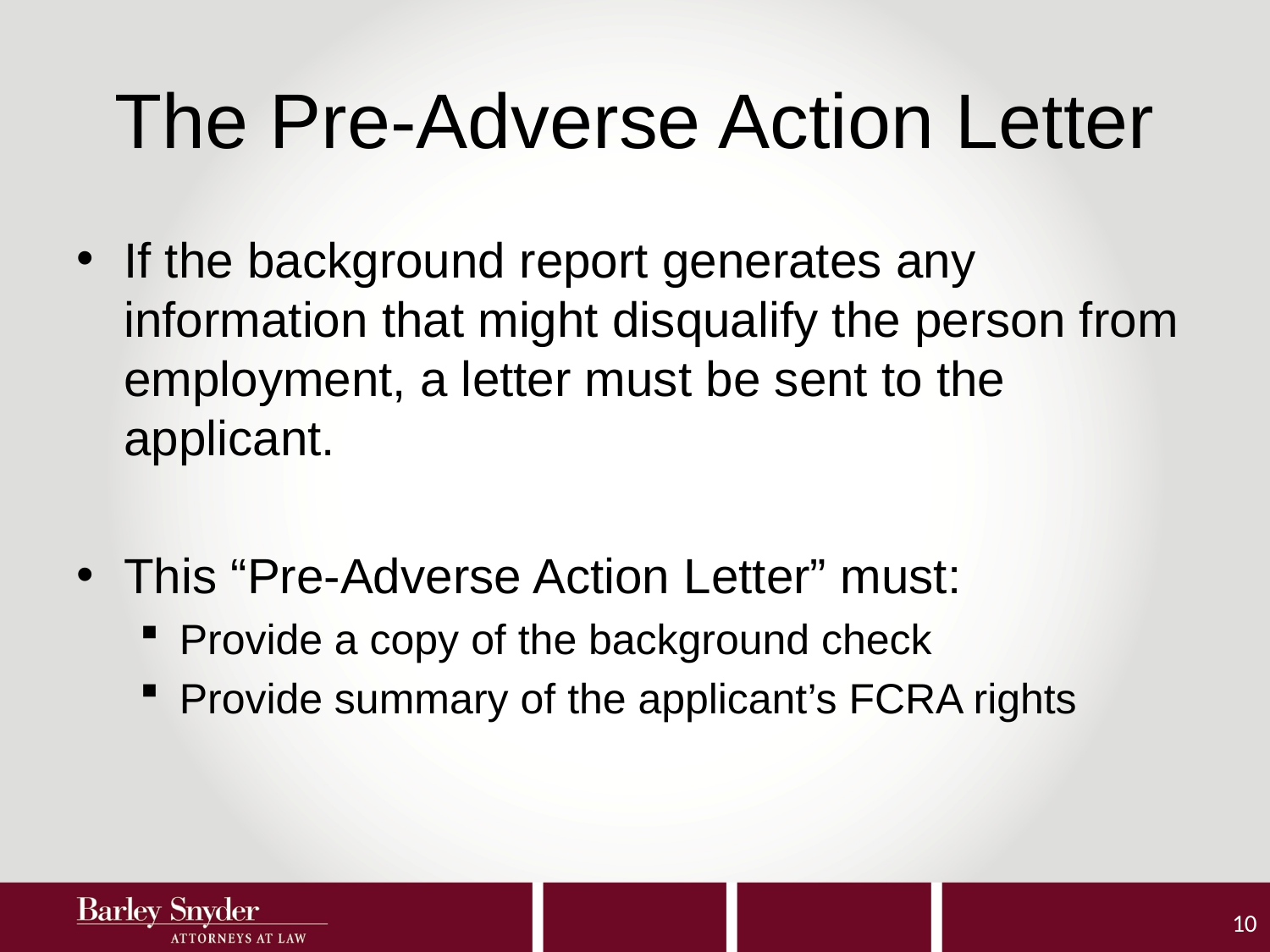

# The Pre-Adverse Action Letter
If the background report generates any information that might disqualify the person from employment, a letter must be sent to the applicant.

This “Pre-Adverse Action Letter” must:
Provide a copy of the background check
Provide summary of the applicant’s FCRA rights
10